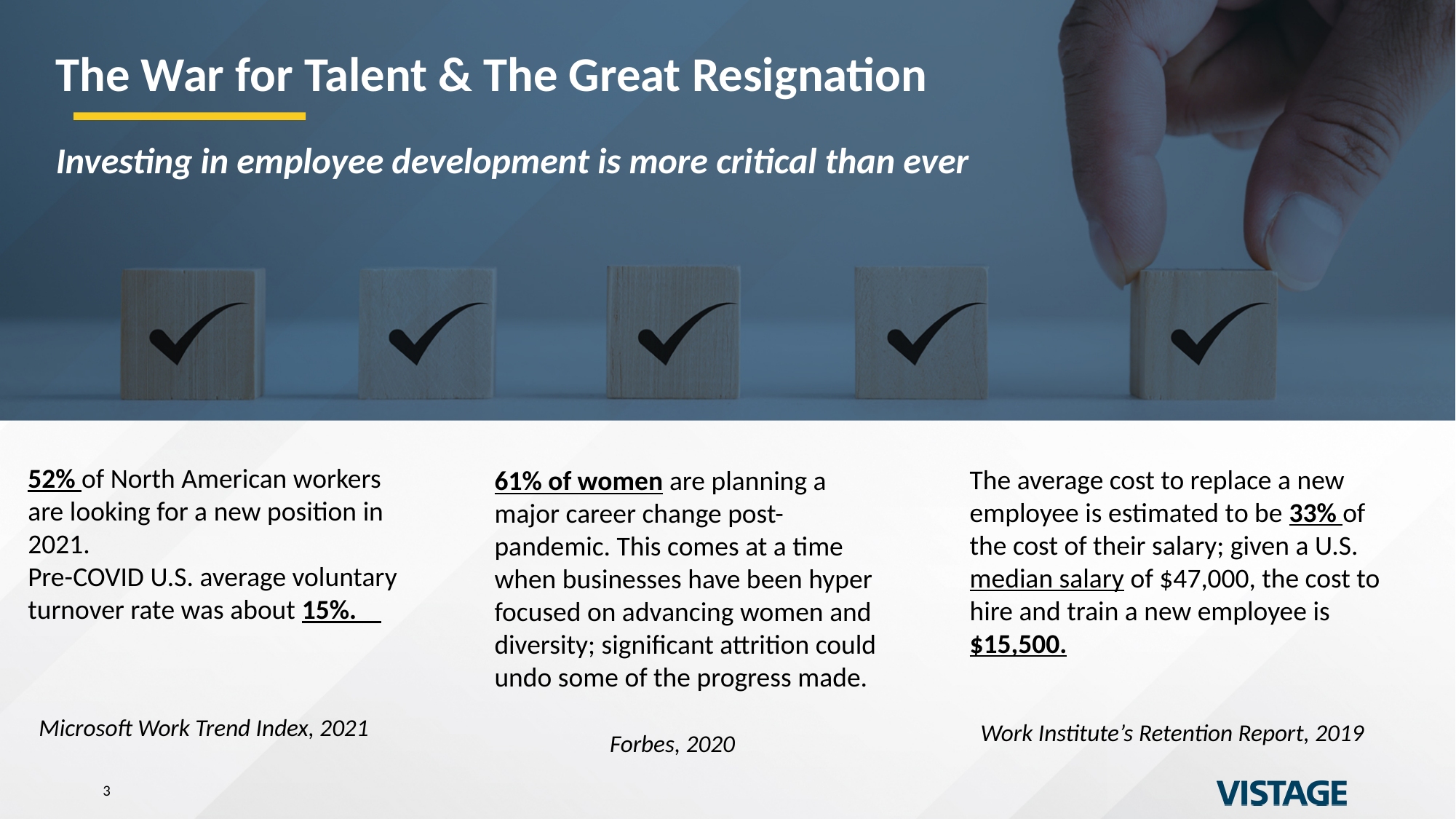

The War for Talent & The Great Resignation

Investing in employee development is more critical than ever

52% of North American workers are looking for a new position in 2021.
Pre-COVID U.S. average voluntary turnover rate was about 15%.

  Microsoft Work Trend Index, 2021
The average cost to replace a new employee is estimated to be 33% of the cost of their salary; given a U.S. median salary of $47,000, the cost to hire and train a new employee is $15,500.

  Work Institute’s Retention Report, 2019

61% of women are planning a major career change post-pandemic. This comes at a time when businesses have been hyper focused on advancing women and diversity; significant attrition could undo some of the progress made.
	 Forbes, 2020
3